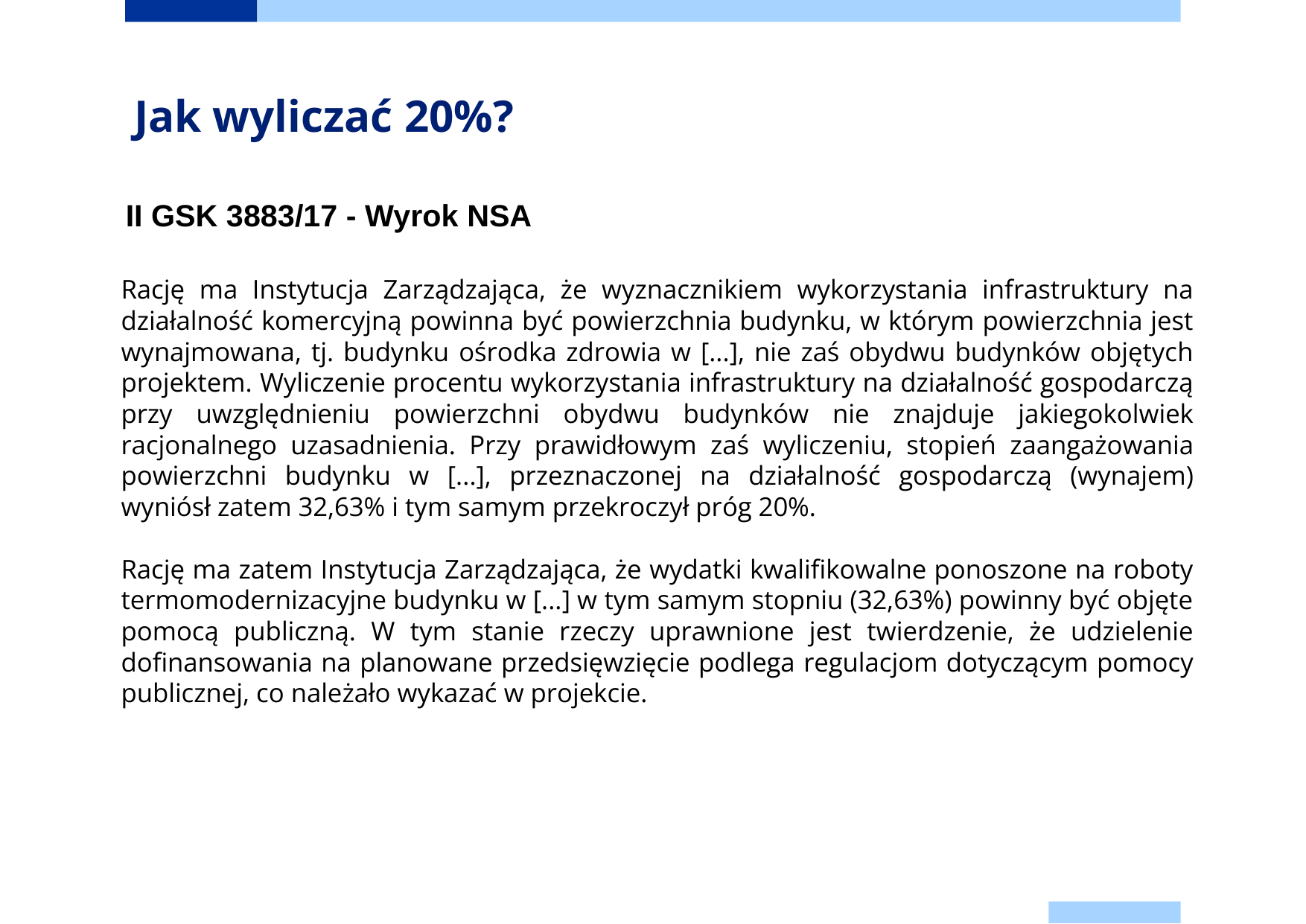

Jak wyliczać 20%?
II GSK 3883/17 - Wyrok NSA
Rację ma Instytucja Zarządzająca, że wyznacznikiem wykorzystania infrastruktury na działalność komercyjną powinna być powierzchnia budynku, w którym powierzchnia jest wynajmowana, tj. budynku ośrodka zdrowia w [...], nie zaś obydwu budynków objętych projektem. Wyliczenie procentu wykorzystania infrastruktury na działalność gospodarczą przy uwzględnieniu powierzchni obydwu budynków nie znajduje jakiegokolwiek racjonalnego uzasadnienia. Przy prawidłowym zaś wyliczeniu, stopień zaangażowania powierzchni budynku w [...], przeznaczonej na działalność gospodarczą (wynajem) wyniósł zatem 32,63% i tym samym przekroczył próg 20%.

Rację ma zatem Instytucja Zarządzająca, że wydatki kwalifikowalne ponoszone na roboty termomodernizacyjne budynku w [...] w tym samym stopniu (32,63%) powinny być objęte pomocą publiczną. W tym stanie rzeczy uprawnione jest twierdzenie, że udzielenie dofinansowania na planowane przedsięwzięcie podlega regulacjom dotyczącym pomocy publicznej, co należało wykazać w projekcie.